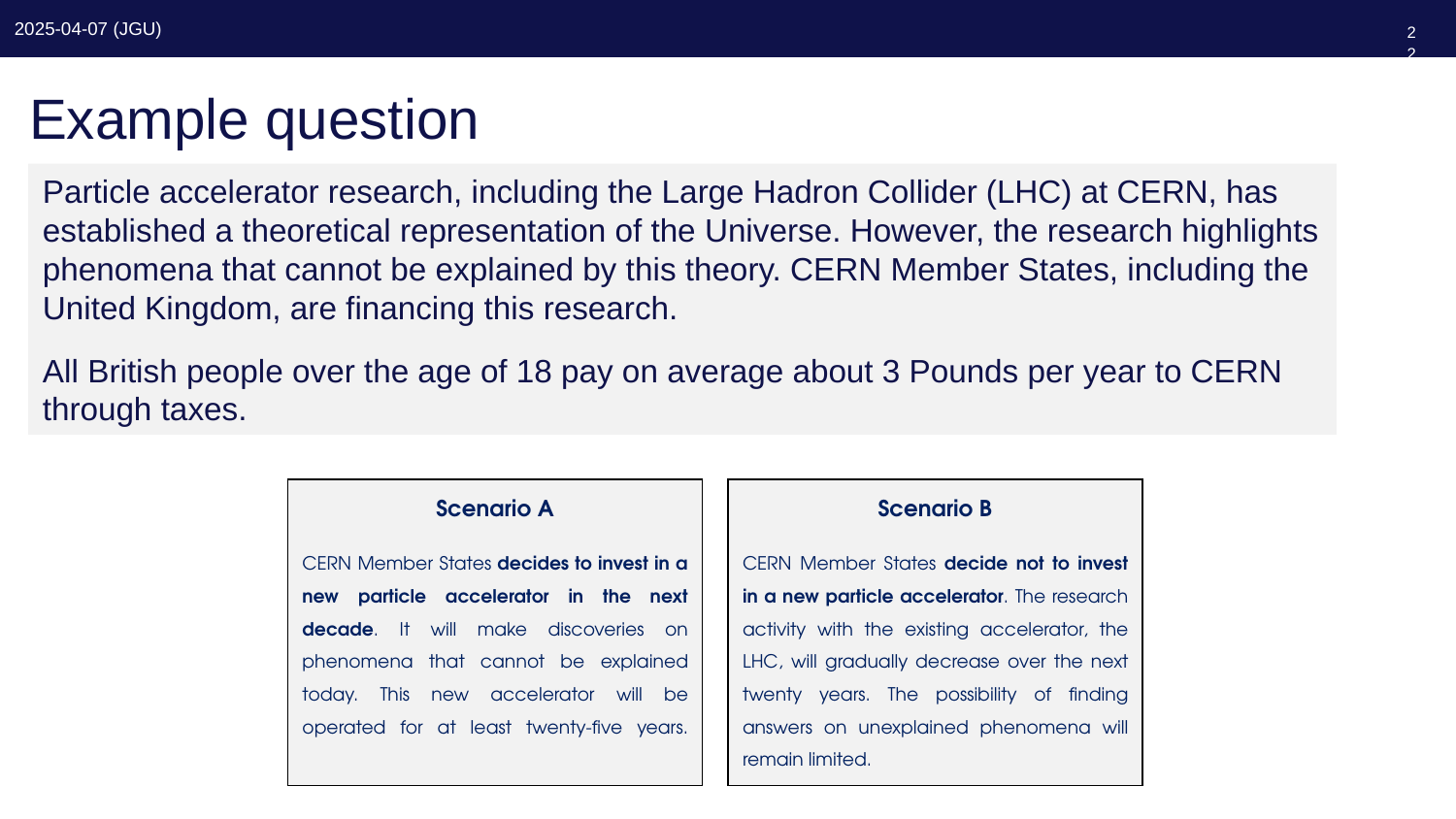

226
# Example question
Particle accelerator research, including the Large Hadron Collider (LHC) at CERN, has established a theoretical representation of the Universe. However, the research highlights phenomena that cannot be explained by this theory. CERN Member States, including the United Kingdom, are financing this research.
All British people over the age of 18 pay on average about 3 Pounds per year to CERN through taxes.
Scenario A
CERN Member States decides to invest in a new particle accelerator in the next decade. It will make discoveries on phenomena that cannot be explained today. This new accelerator will be operated for at least twenty-five years.
Scenario B
CERN Member States decide not to invest in a new particle accelerator. The research activity with the existing accelerator, the LHC, will gradually decrease over the next twenty years. The possibility of finding answers on unexplained phenomena will remain limited.